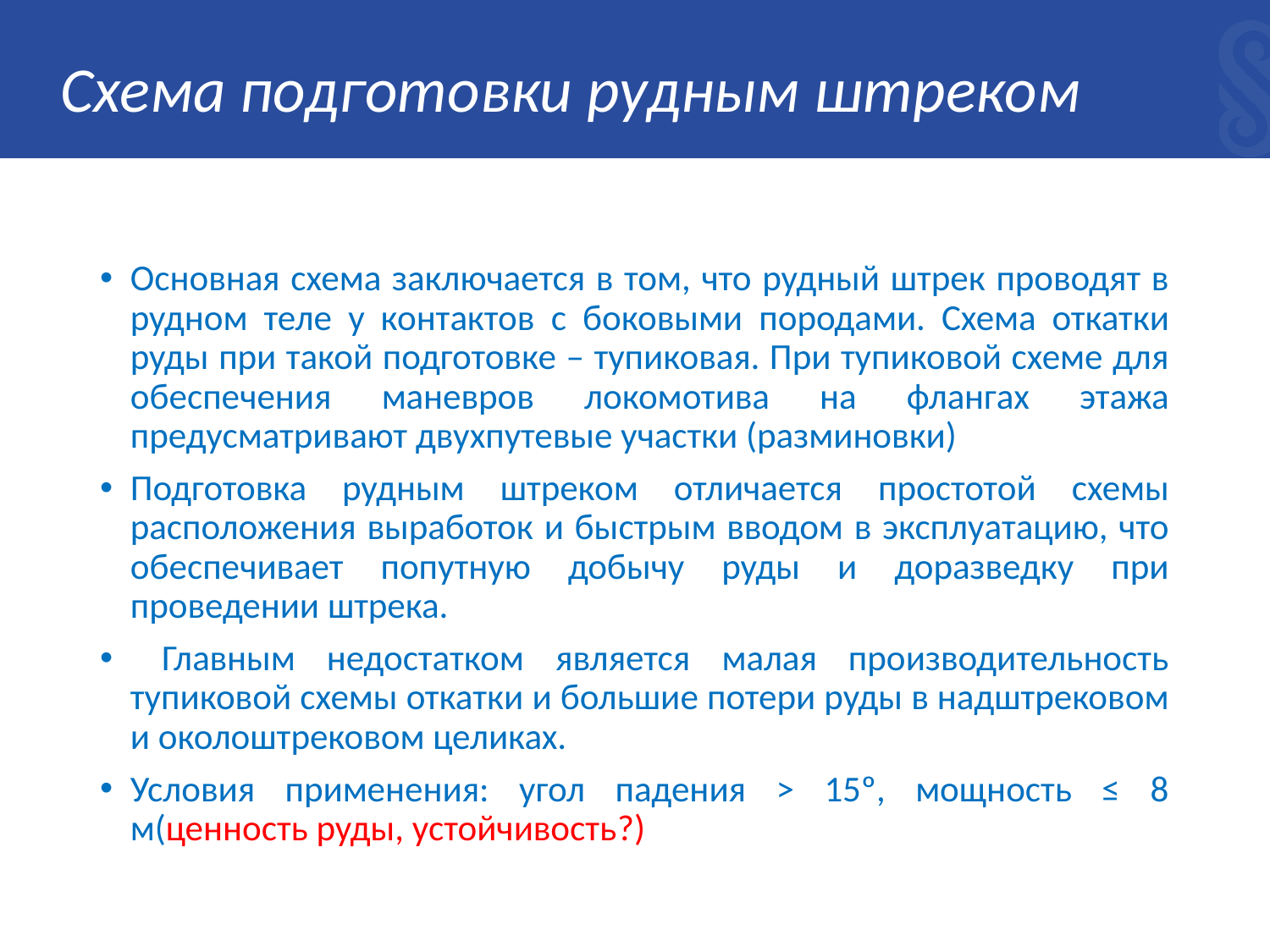

# Схема подготовки рудным штреком
Основная схема заключается в том, что рудный штрек проводят в рудном теле y контактов c боковыми породами. Схема откатки руды при такой подготовке – тупиковая. При тупиковой схеме для обеспечения маневров локомотива на флангах этажа предусматривают двухпутевые участки (разминовки)
Подготовка рудным штреком отличается простотой схемы расположения выработок и быстрым вводом в эксплуатацию, что обеспечивает попутную добычу руды и доразведку при проведении штрека.
 Главным недостатком является малая производительность тупиковой схемы откатки и большие потери руды в надштрековом и околоштрековом целиках.
Условия применения: угол падения > 15º, мощность ≤ 8 м(ценность руды, устойчивость?)